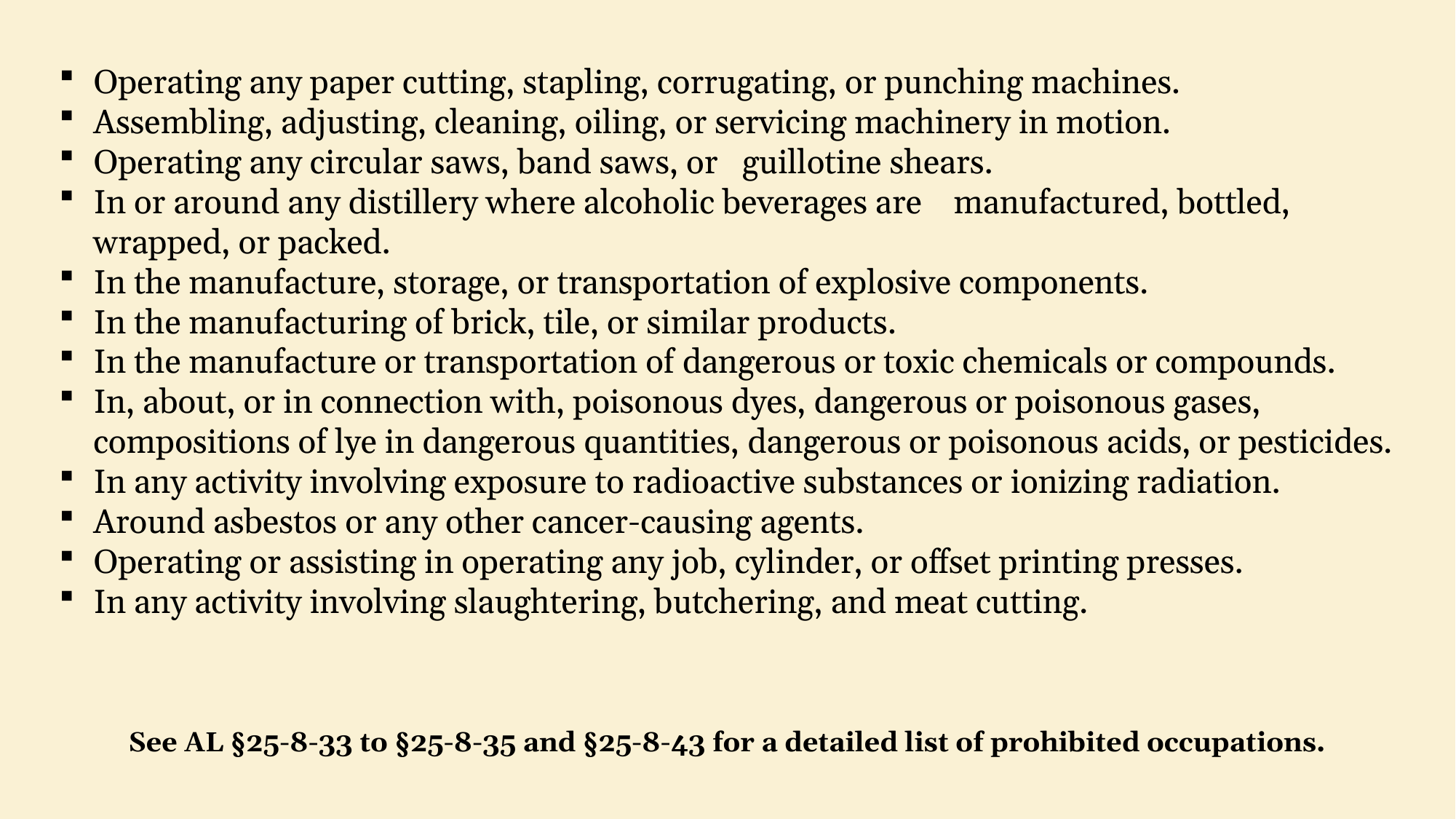

Operating any paper cutting, stapling, corrugating, or punching machines.
Assembling, adjusting, cleaning, oiling, or servicing machinery in motion.
Operating any circular saws, band saws, or   guillotine shears.
In or around any distillery where alcoholic beverages are    manufactured, bottled, wrapped, or packed.
In the manufacture, storage, or transportation of explosive components.
In the manufacturing of brick, tile, or similar products.
In the manufacture or transportation of dangerous or toxic chemicals or compounds.
In, about, or in connection with, poisonous dyes, dangerous or poisonous gases, compositions of lye in dangerous quantities, dangerous or poisonous acids, or pesticides.
In any activity involving exposure to radioactive substances or ionizing radiation.
Around asbestos or any other cancer-causing agents.
Operating or assisting in operating any job, cylinder, or offset printing presses.
In any activity involving slaughtering, butchering, and meat cutting.

See AL §25-8-33 to §25-8-35 and §25-8-43 for a detailed list of prohibited occupations.